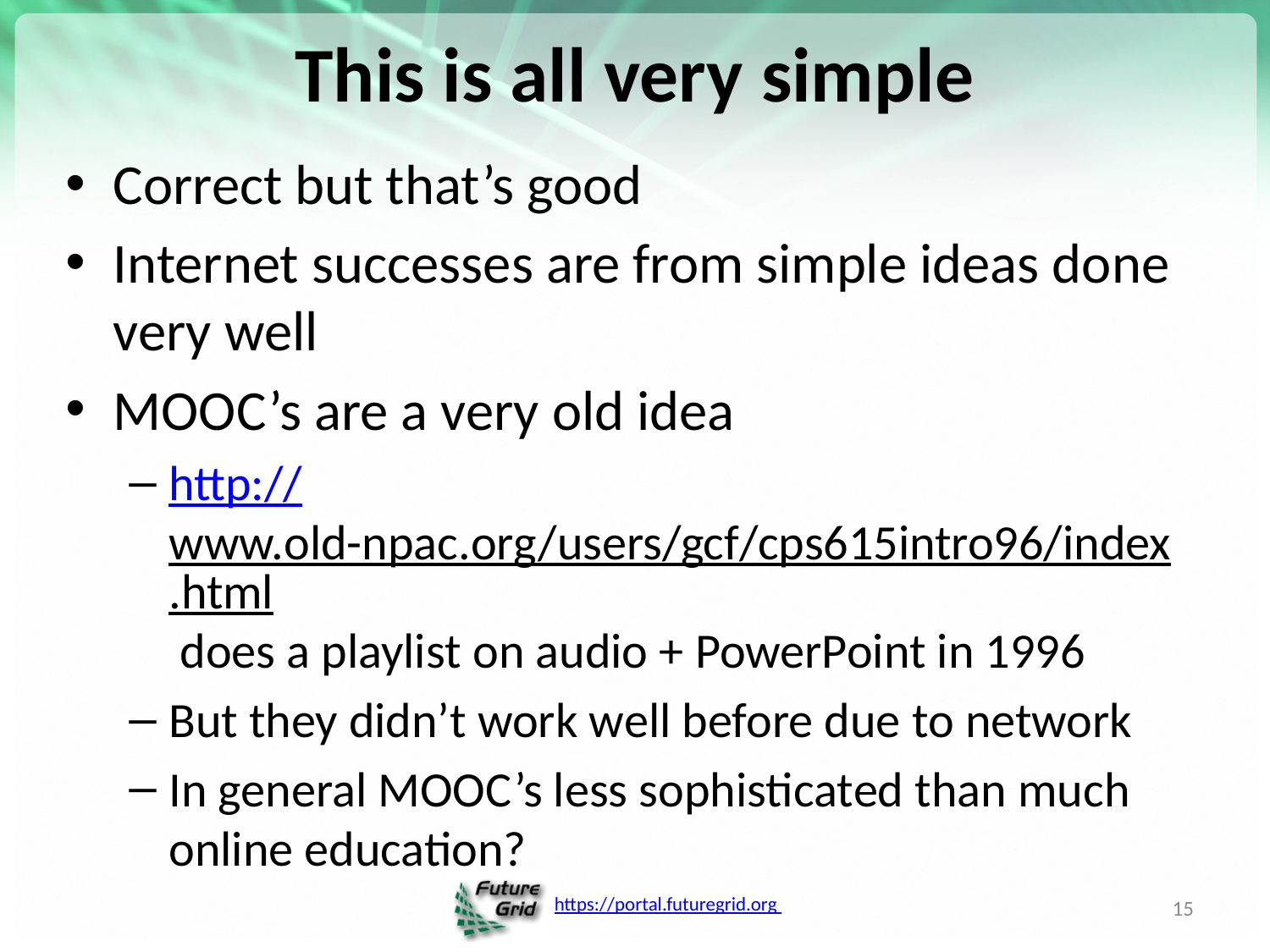

# This is all very simple
Correct but that’s good
Internet successes are from simple ideas done very well
MOOC’s are a very old idea
http://www.old-npac.org/users/gcf/cps615intro96/index.html does a playlist on audio + PowerPoint in 1996
But they didn’t work well before due to network
In general MOOC’s less sophisticated than much online education?
15